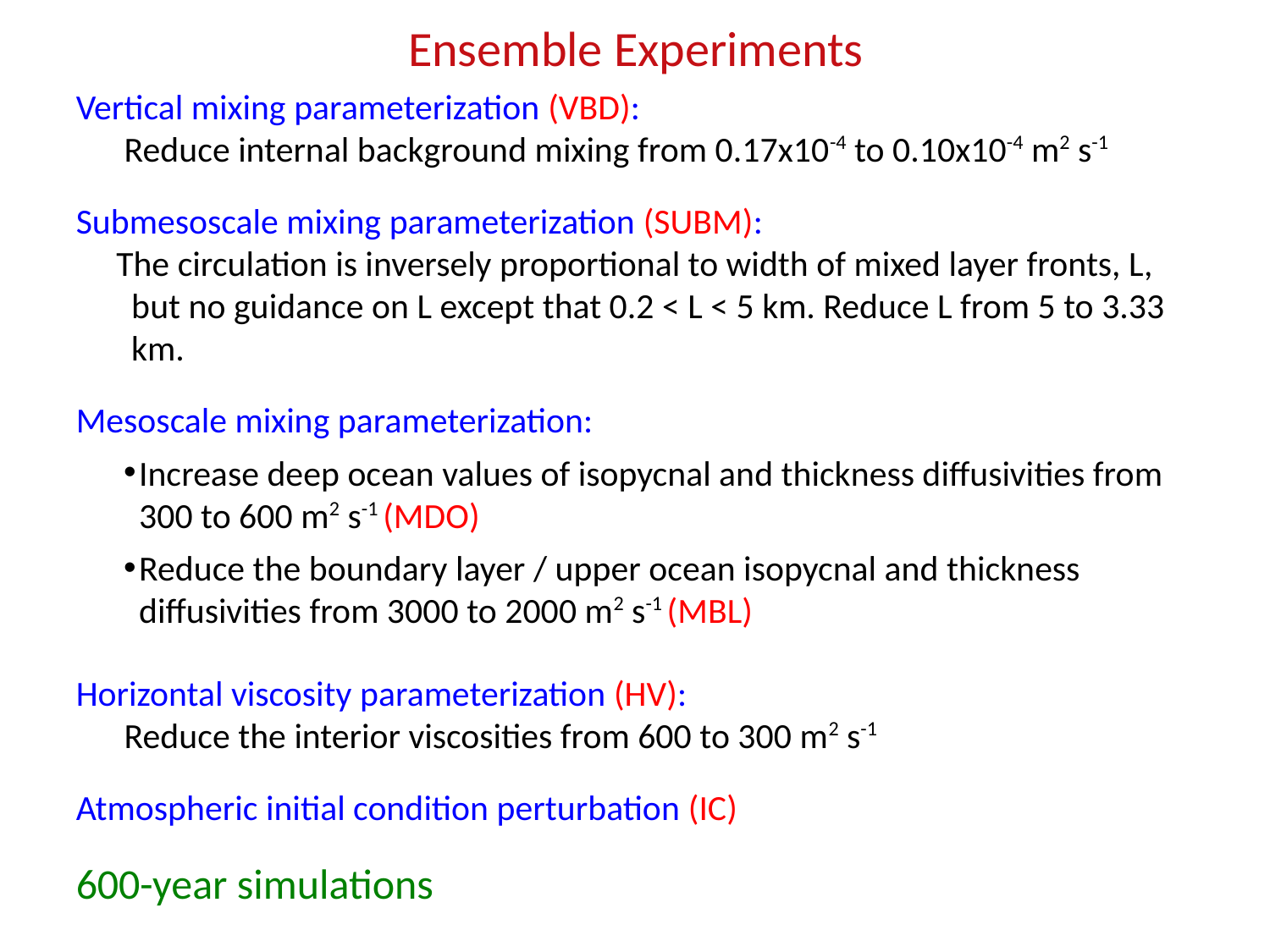

Ensemble Experiments
Vertical mixing parameterization (VBD):
      Reduce internal background mixing from 0.17x10-4 to 0.10x10-4 m2 s-1

Submesoscale mixing parameterization (SUBM):
     The circulation is inversely proportional to width of mixed layer fronts, L, but no guidance on L except that 0.2 < L < 5 km. Reduce L from 5 to 3.33 km.

Mesoscale mixing parameterization:
Increase deep ocean values of isopycnal and thickness diffusivities from 300 to 600 m2 s-1 (MDO)
Reduce the boundary layer / upper ocean isopycnal and thickness diffusivities from 3000 to 2000 m2 s-1 (MBL)

Horizontal viscosity parameterization (HV):
      Reduce the interior viscosities from 600 to 300 m2 s-1

Atmospheric initial condition perturbation (IC)

600-year simulations